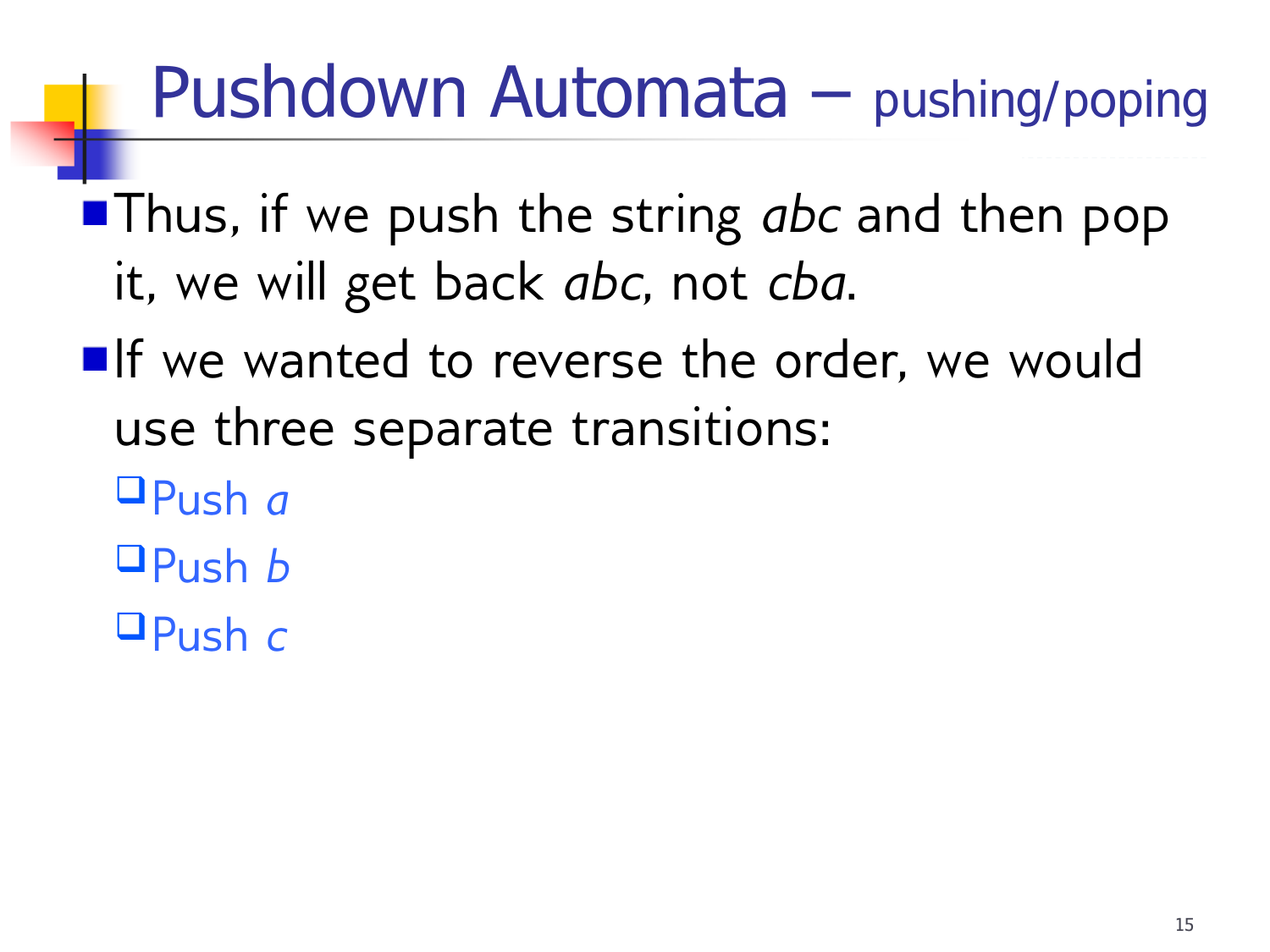

Thus, if we push the string abc and then pop it, we will get back abc, not cba.
If we wanted to reverse the order, we would use three separate transitions:
Push a
Push b
Push c
Pushdown Automata – pushing/poping
15